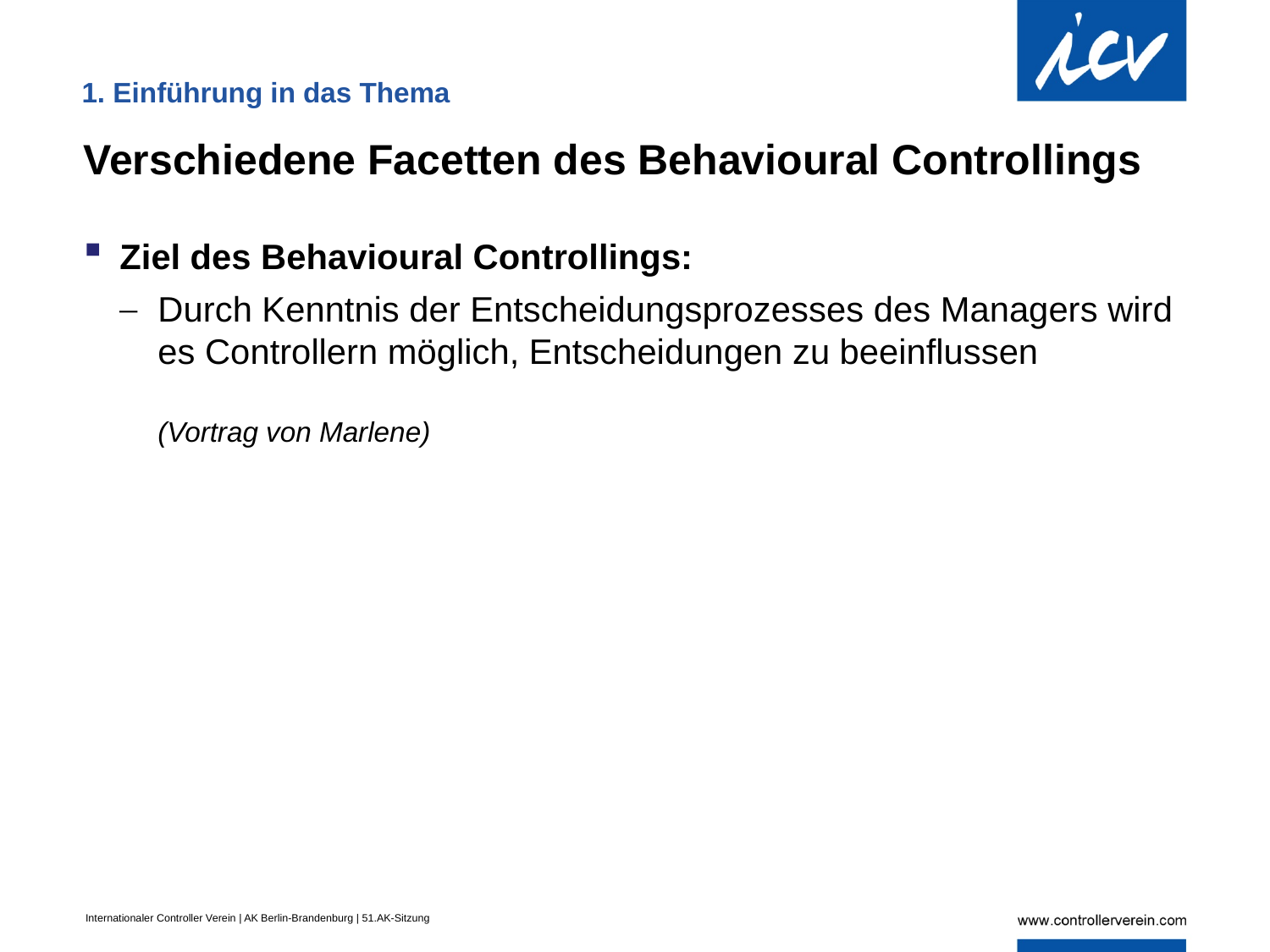

. Einführung in das Thema
1. Einführung in das Thema
Verschiedene Facetten des Behavioural Controllings

Ziel des Behavioural Controllings:
Durch Kenntnis der Entscheidungsprozesses des Managers wird es Controllern möglich, Entscheidungen zu beeinflussen
(Vortrag von Marlene)